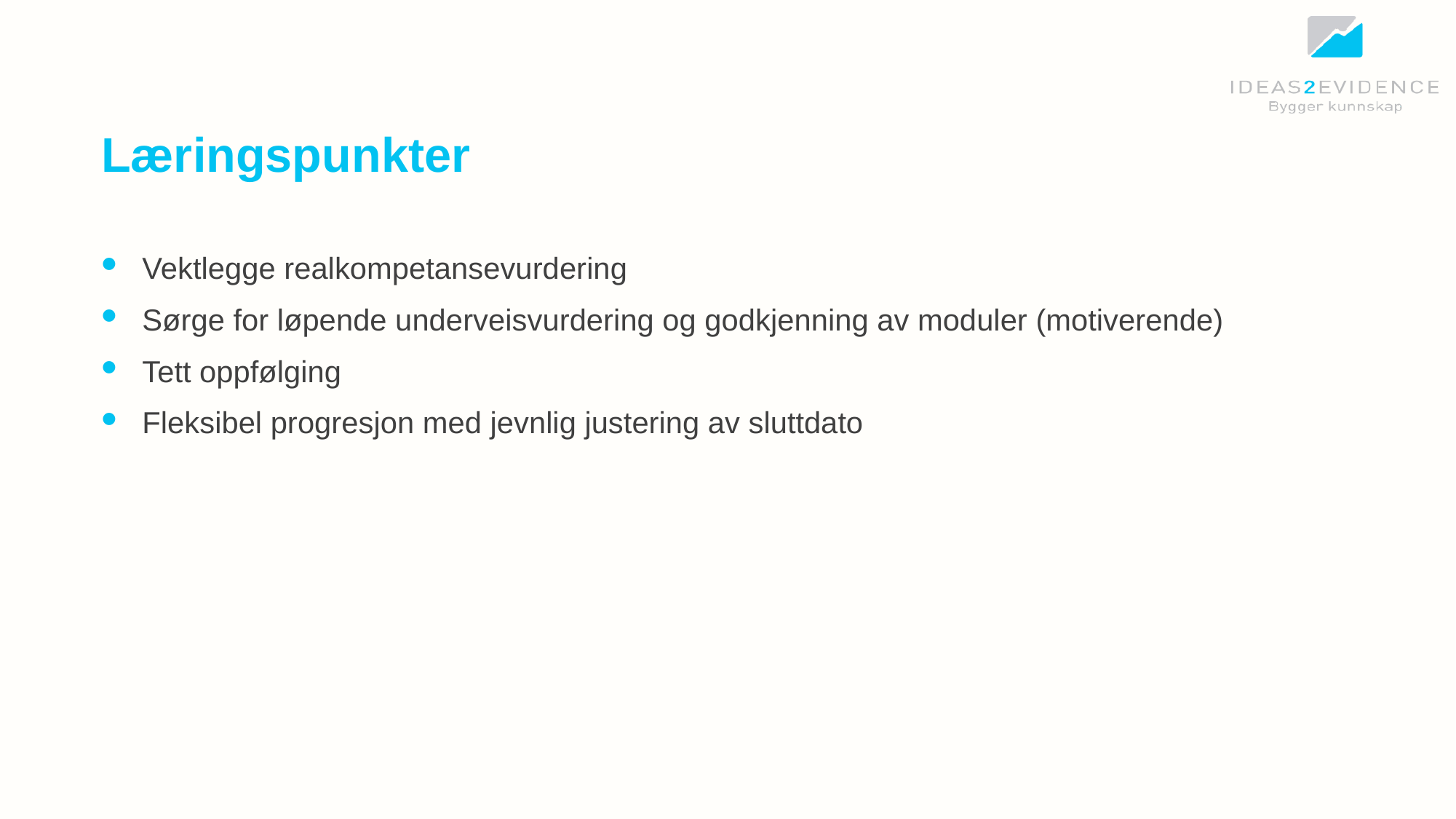

# Læringspunkter
Vektlegge realkompetansevurdering
Sørge for løpende underveisvurdering og godkjenning av moduler (motiverende)
Tett oppfølging
Fleksibel progresjon med jevnlig justering av sluttdato